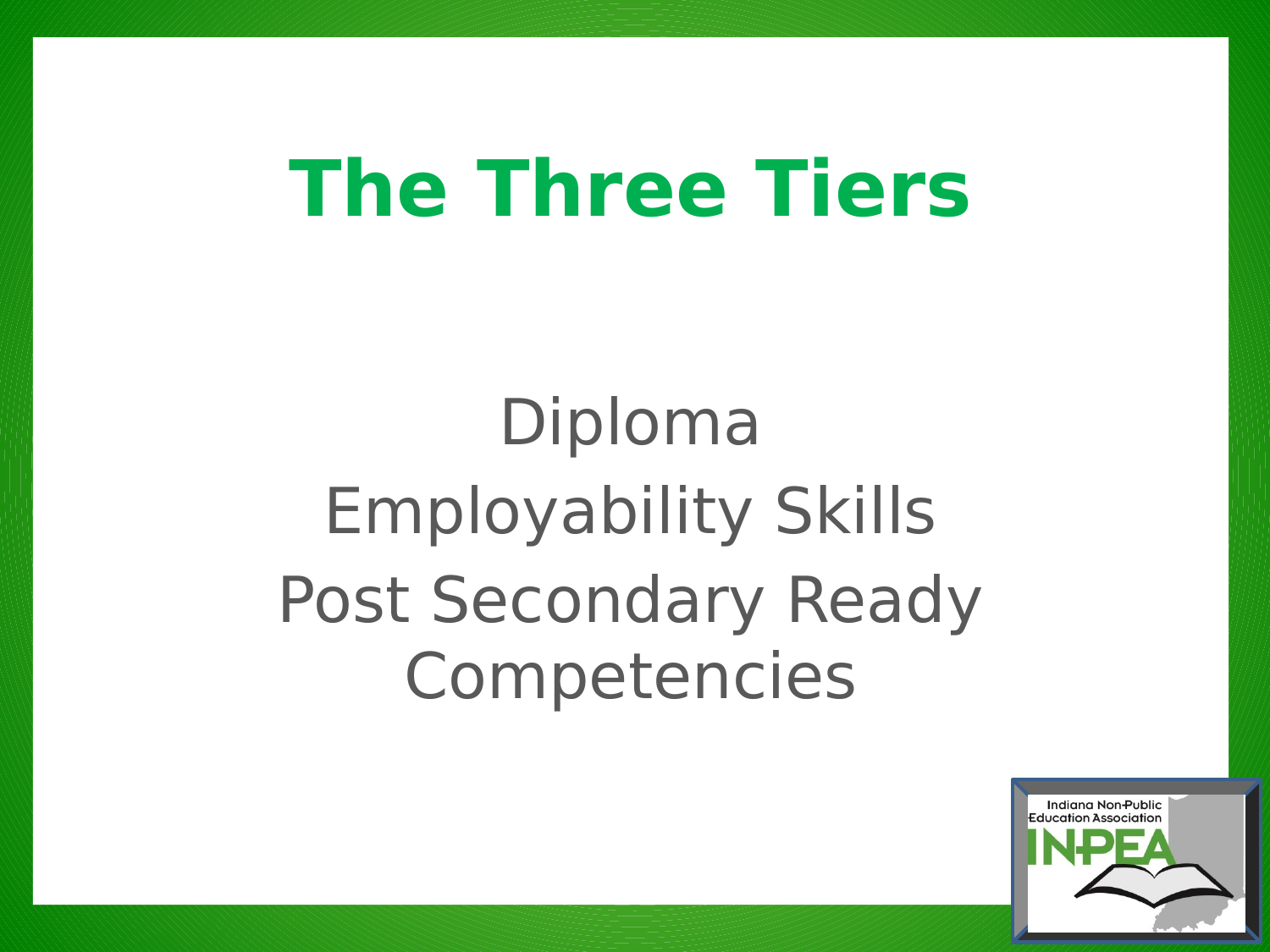

# The Three Tiers

Diploma
Employability Skills
Post Secondary Ready Competencies